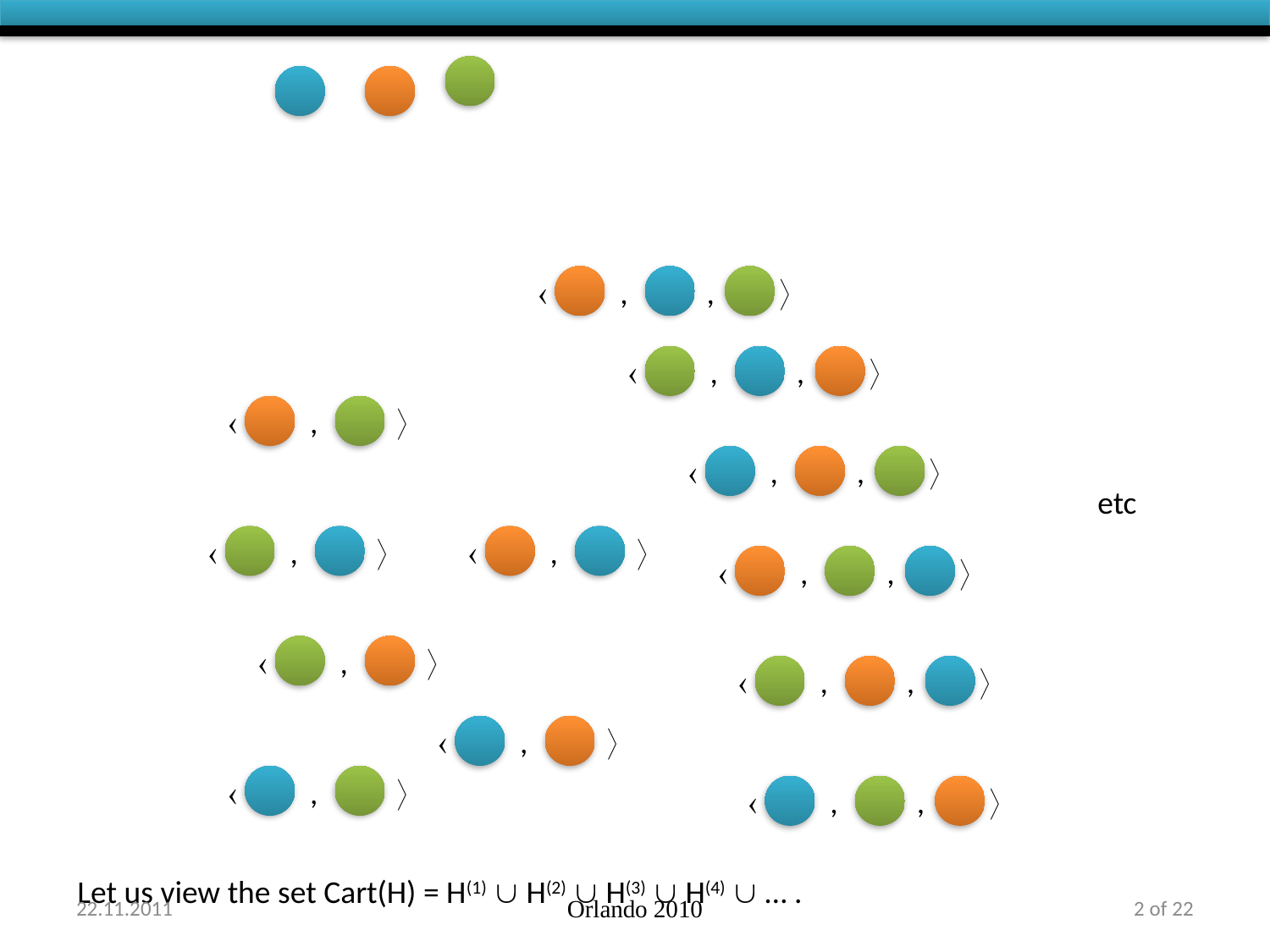

〈          ,           ,         〉

〈          ,           ,         〉

〈          ,           ,         〉

〈          ,           ,         〉

〈          ,           ,         〉

〈          ,           ,         〉

〈          ,           〉

〈          ,           〉

〈          ,           〉

〈          ,           〉

〈          ,           〉

〈          ,           〉

etc
Let us view the set Cart(H) = H(1) ∪ H(2) ∪ H(3) ∪ H(4) ∪ … .
22.11.2011
Orlando 2010
2 of 22